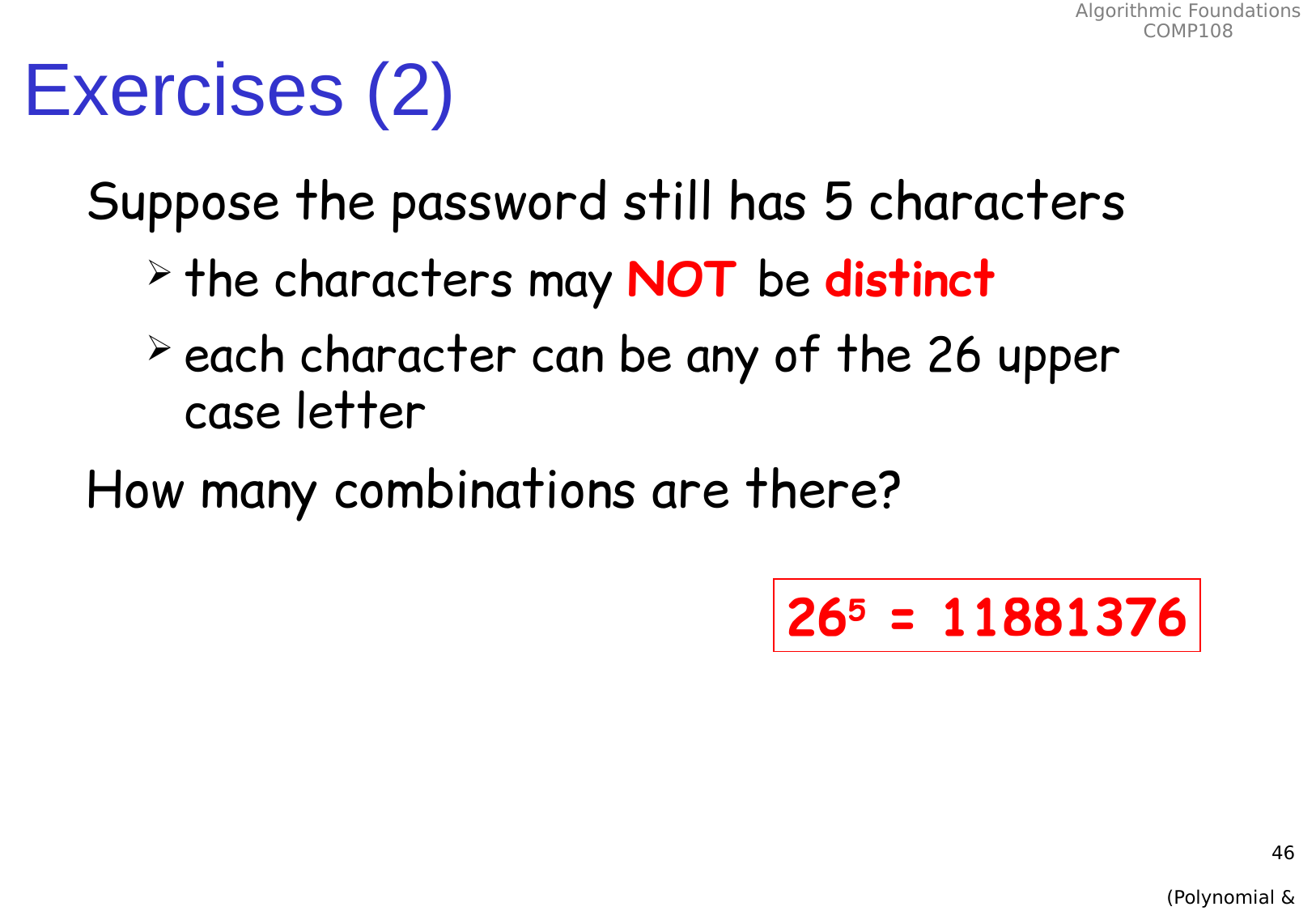

# Exercises (2)
Suppose the password still has 5 characters
the characters may NOT be distinct
each character can be any of the 26 upper case letter
How many combinations are there?
265 = 11881376
46

(Polynomial & Exponential)